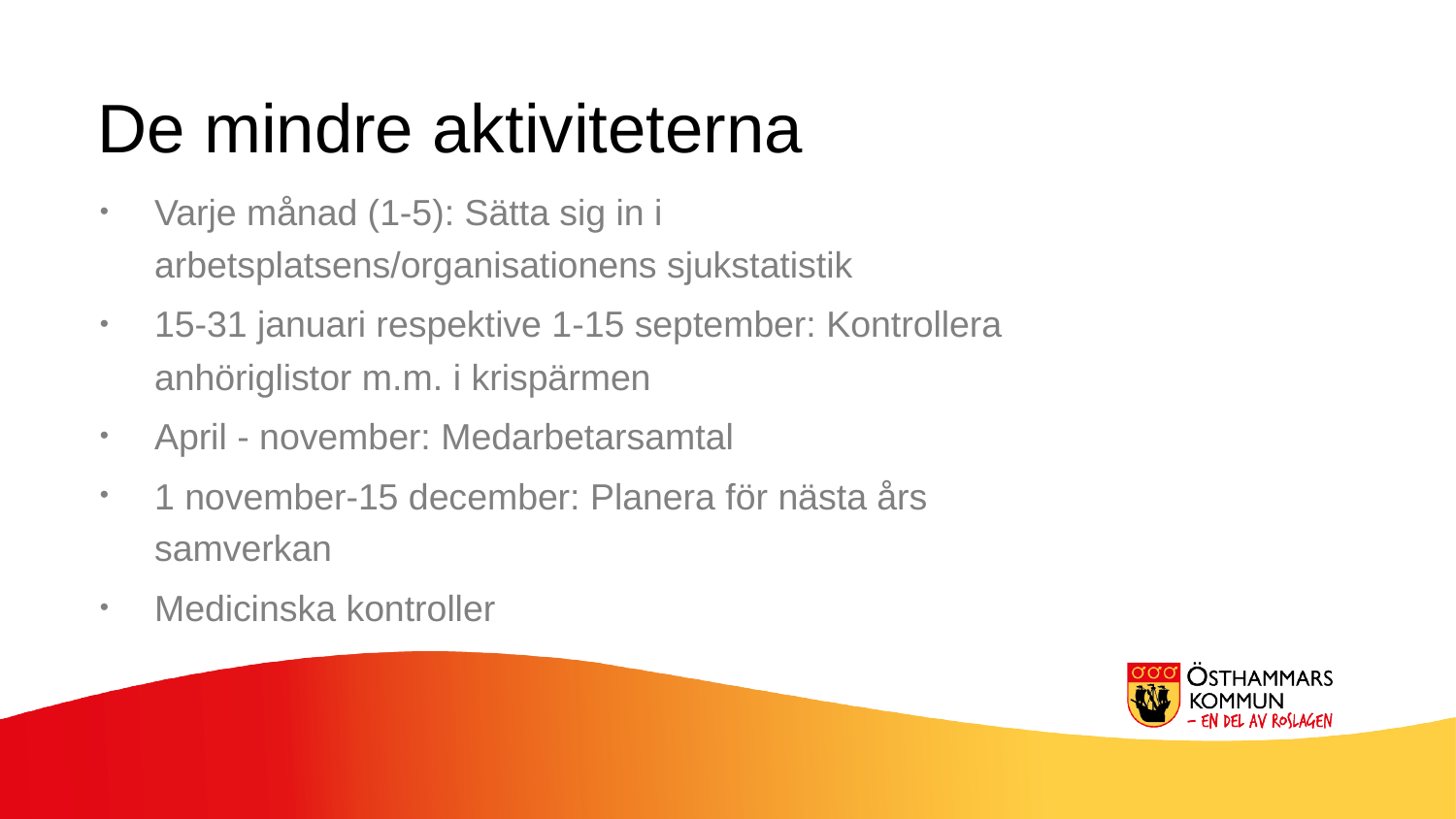

De mindre aktiviteterna
Varje månad (1-5): Sätta sig in i arbetsplatsens/organisationens sjukstatistik
15-31 januari respektive 1-15 september: Kontrollera anhöriglistor m.m. i krispärmen
April - november: Medarbetarsamtal
1 november-15 december: Planera för nästa års samverkan
Medicinska kontroller